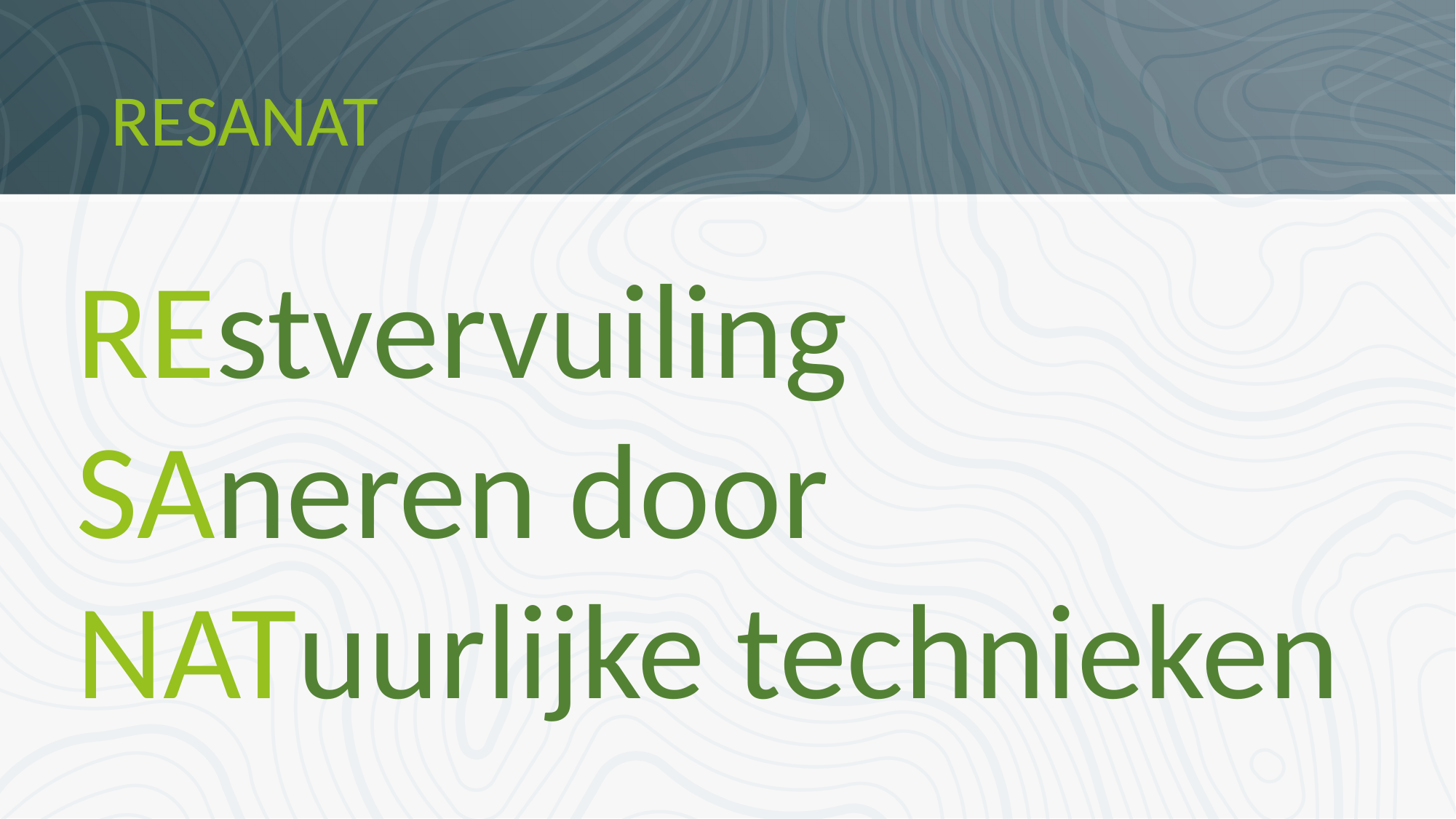

# RESANAT
REstvervuiling
SAneren door
NATuurlijke technieken